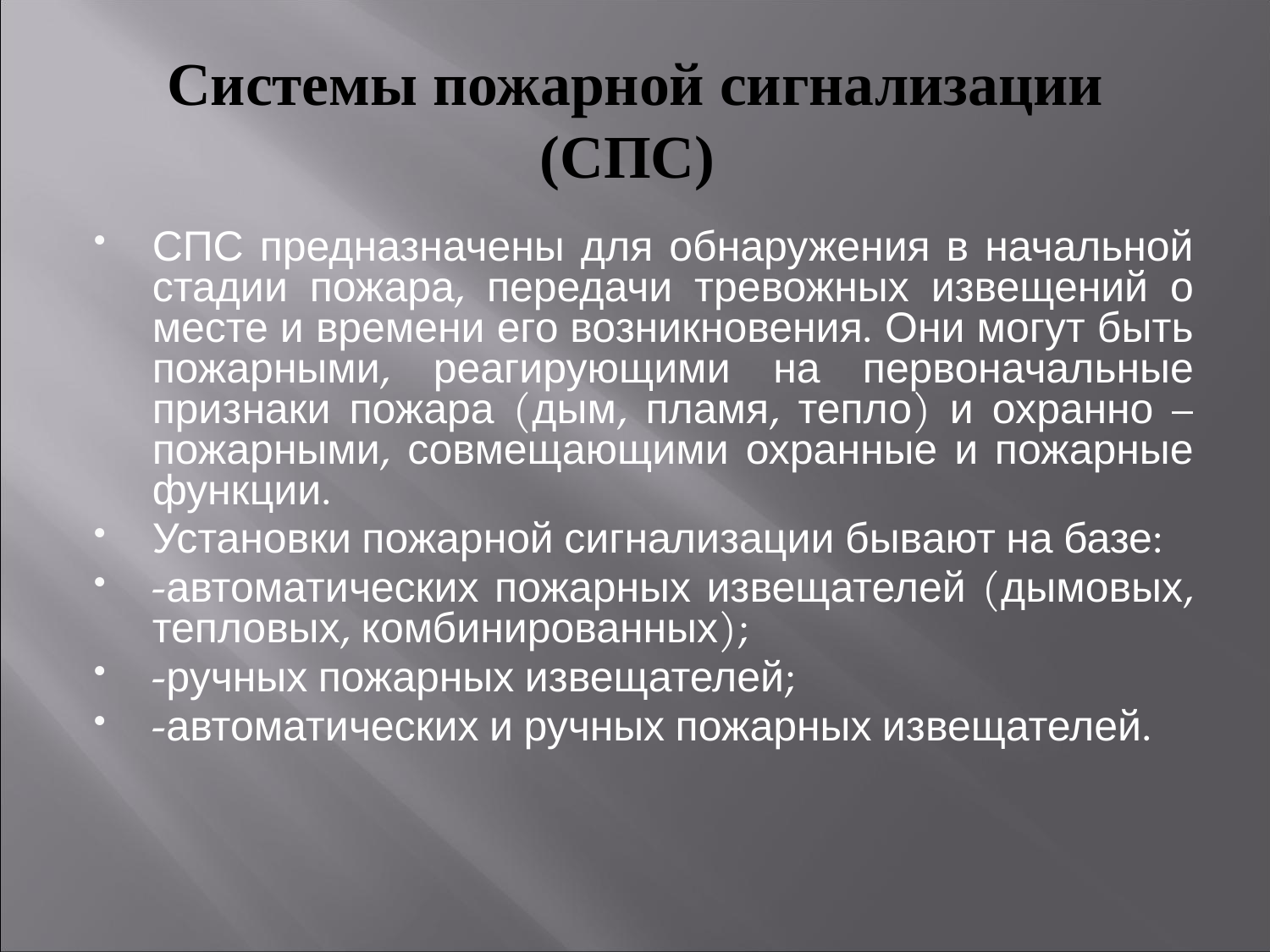

# Системы пожарной сигнализации (СПС)
СПС предназначены для обнаружения в начальной стадии пожара, передачи тревожных извещений о месте и времени его возникновения. Они могут быть пожарными, реагирующими на первоначальные признаки пожара (дым, пламя, тепло) и охранно – пожарными, совмещающими охранные и пожарные функции.
Установки пожарной сигнализации бывают на базе:
-автоматических пожарных извещателей (дымовых, тепловых, комбинированных);
-ручных пожарных извещателей;
-автоматических и ручных пожарных извещателей.